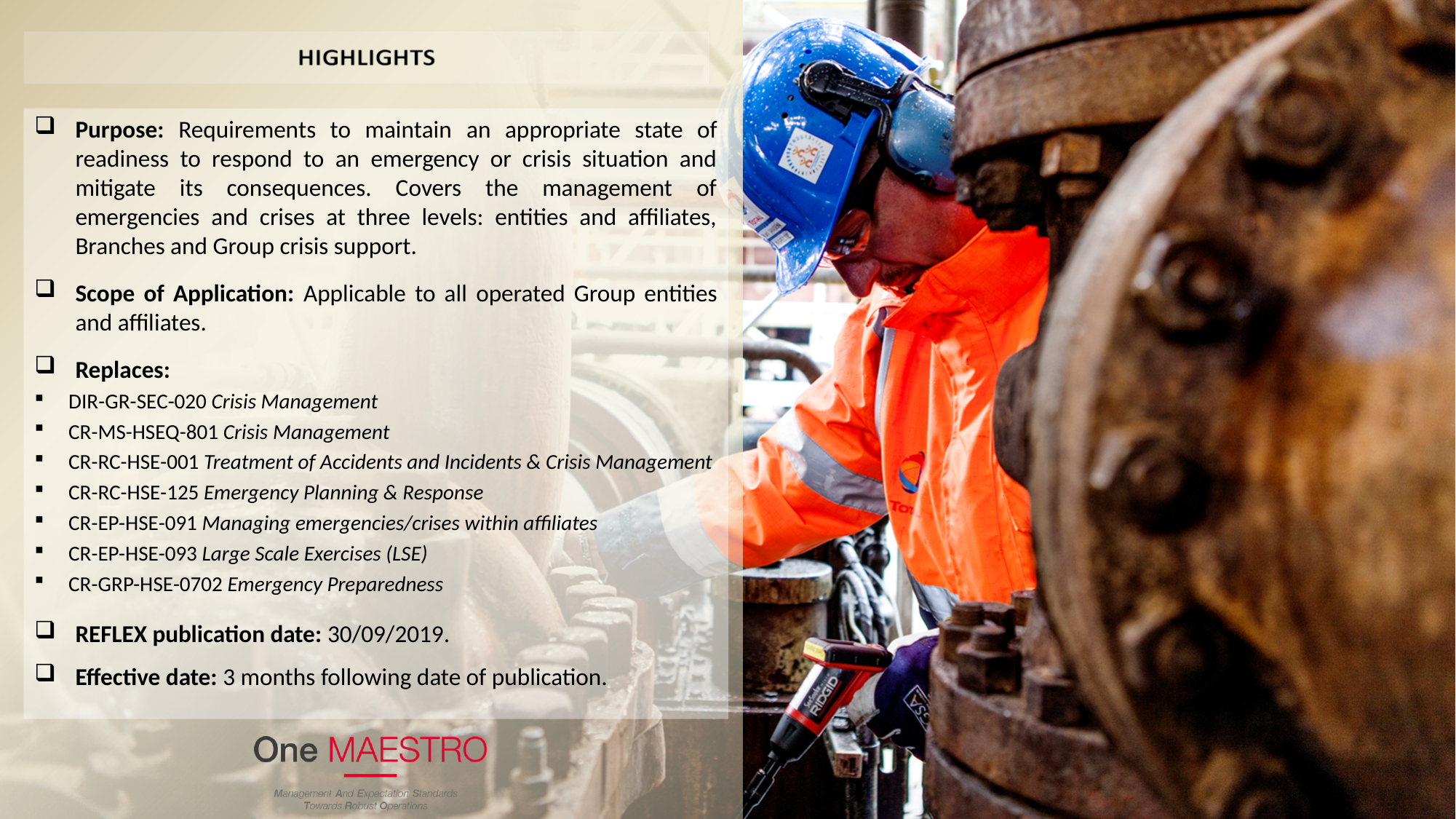

Purpose: Requirements to maintain an appropriate state of readiness to respond to an emergency or crisis situation and mitigate its consequences. Covers the management of emergencies and crises at three levels: entities and affiliates, Branches and Group crisis support.
Scope of Application: Applicable to all operated Group entities and affiliates.
Replaces:
DIR-GR-SEC-020 Crisis Management
CR-MS-HSEQ-801 Crisis Management
CR-RC-HSE-001 Treatment of Accidents and Incidents & Crisis Management
CR-RC-HSE-125 Emergency Planning & Response
CR-EP-HSE-091 Managing emergencies/crises within affiliates
CR-EP-HSE-093 Large Scale Exercises (LSE)
CR-GRP-HSE-0702 Emergency Preparedness
REFLEX publication date: 30/09/2019.
Effective date: 3 months following date of publication.